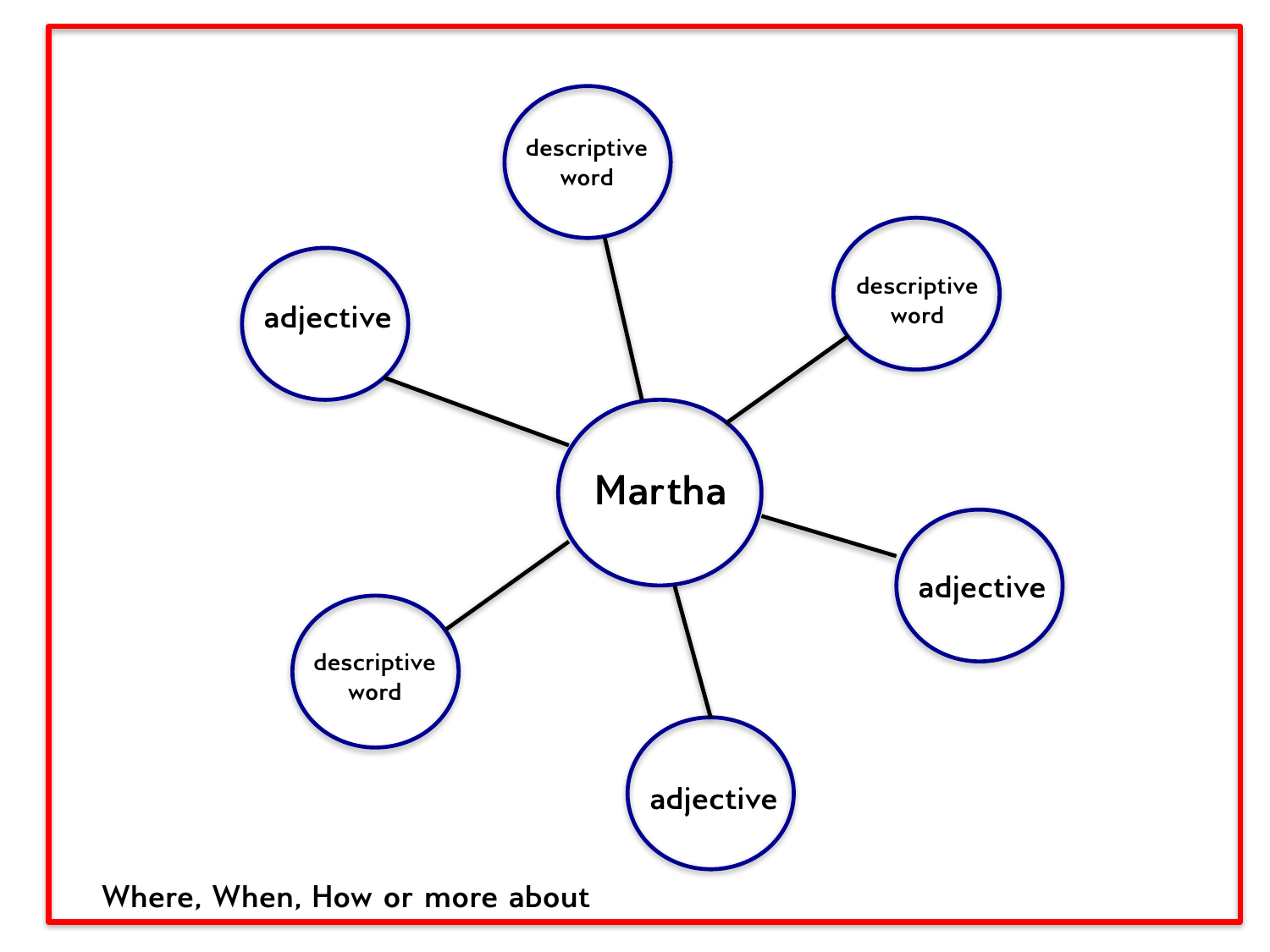

descriptive
word

descriptive
word
adjective

Martha

adjective

descriptive
word

adjective
Where, When, How or more about